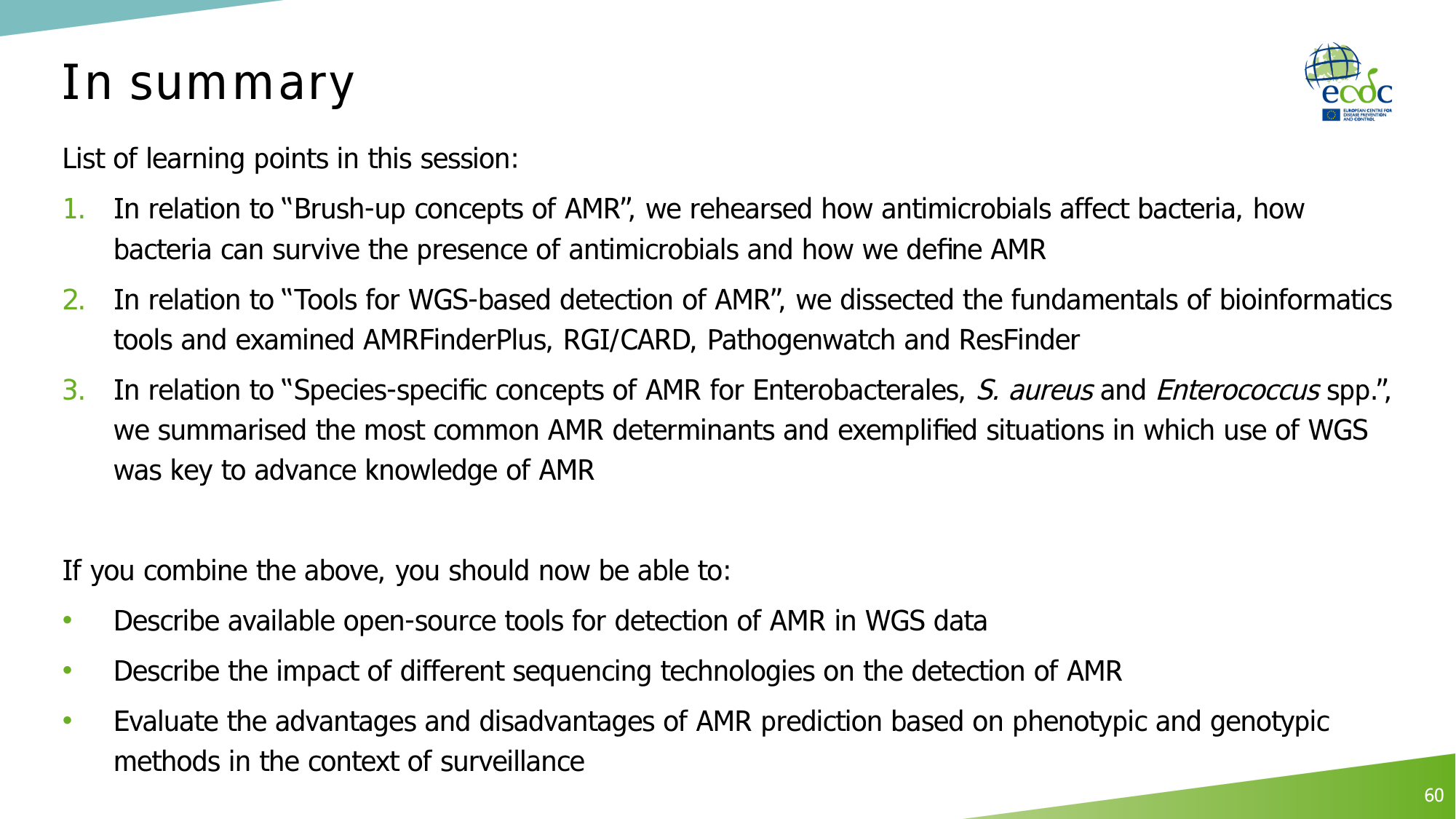

# In summary
List of learning points in this session:
In relation to “Brush-up concepts of AMR”, we rehearsed how antimicrobials affect bacteria, how bacteria can survive the presence of antimicrobials and how we define AMR
In relation to “Tools for WGS-based detection of AMR”, we dissected the fundamentals of bioinformatics tools and examined AMRFinderPlus, RGI/CARD, Pathogenwatch and ResFinder
In relation to “Species-specific concepts of AMR for Enterobacterales, S. aureus and Enterococcus spp.”, we summarised the most common AMR determinants and exemplified situations in which use of WGS was key to advance knowledge of AMR

If you combine the above, you should now be able to:
Describe available open-source tools for detection of AMR in WGS data
Describe the impact of different sequencing technologies on the detection of AMR
Evaluate the advantages and disadvantages of AMR prediction based on phenotypic and genotypic methods in the context of surveillance

60